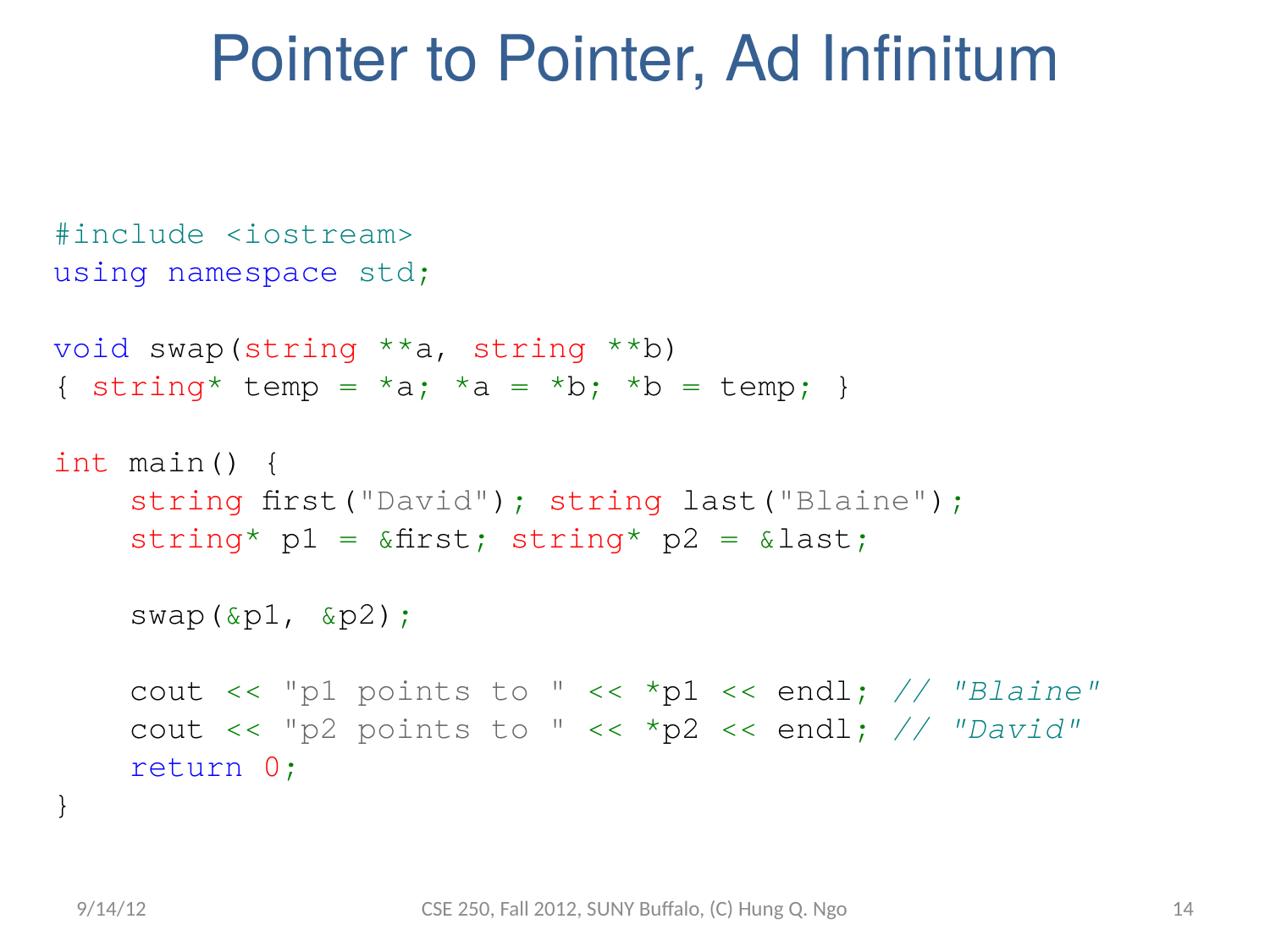

# Pointer to Pointer, Ad Infinitum
#include <iostream>
using namespace std;
 
void swap(string **a, string **b)
{ string* temp = *a; *a = *b; *b = temp; }
 
int main() {
    string first("David"); string last("Blaine");
    string* p1 = &first; string* p2 = &last;
 
    swap(&p1, &p2);
 
    cout << "p1 points to " << *p1 << endl; // "Blaine"
    cout << "p2 points to " << *p2 << endl; // "David"
    return 0;
}
9/14/12
CSE 250, Fall 2012, SUNY Buffalo, (C) Hung Q. Ngo
14